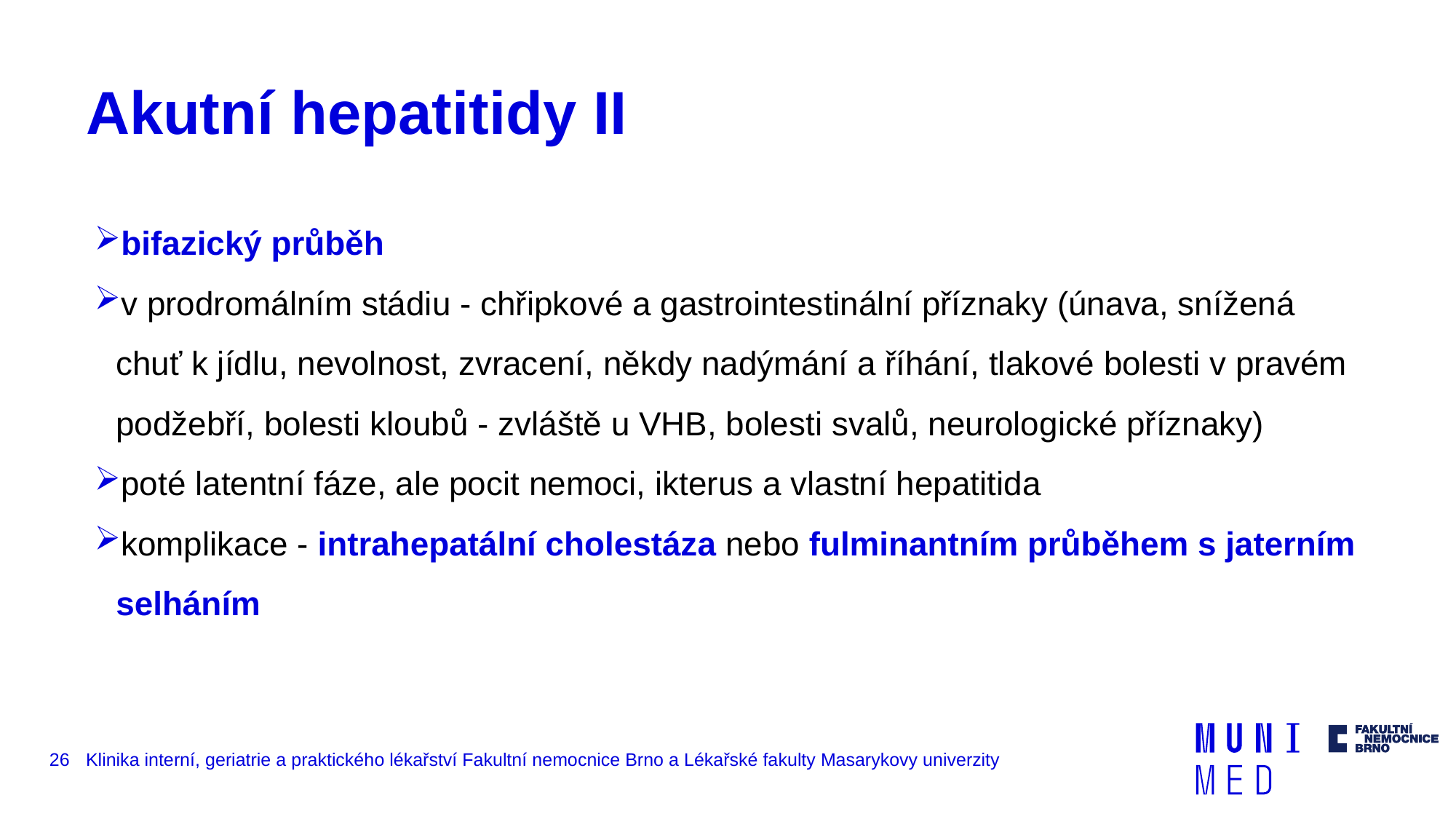

# Akutní hepatitidy II
bifazický průběh
v prodromálním stádiu - chřipkové a gastrointestinální příznaky (únava, snížená chuť k jídlu, nevolnost, zvracení, někdy nadýmání a říhání, tlakové bolesti v pravém podžebří, bolesti kloubů - zvláště u VHB, bolesti svalů, neurologické příznaky)
poté latentní fáze, ale pocit nemoci, ikterus a vlastní hepatitida
komplikace - intrahepatální cholestáza nebo fulminantním průběhem s jaterním selháním
26
Klinika interní, geriatrie a praktického lékařství Fakultní nemocnice Brno a Lékařské fakulty Masarykovy univerzity